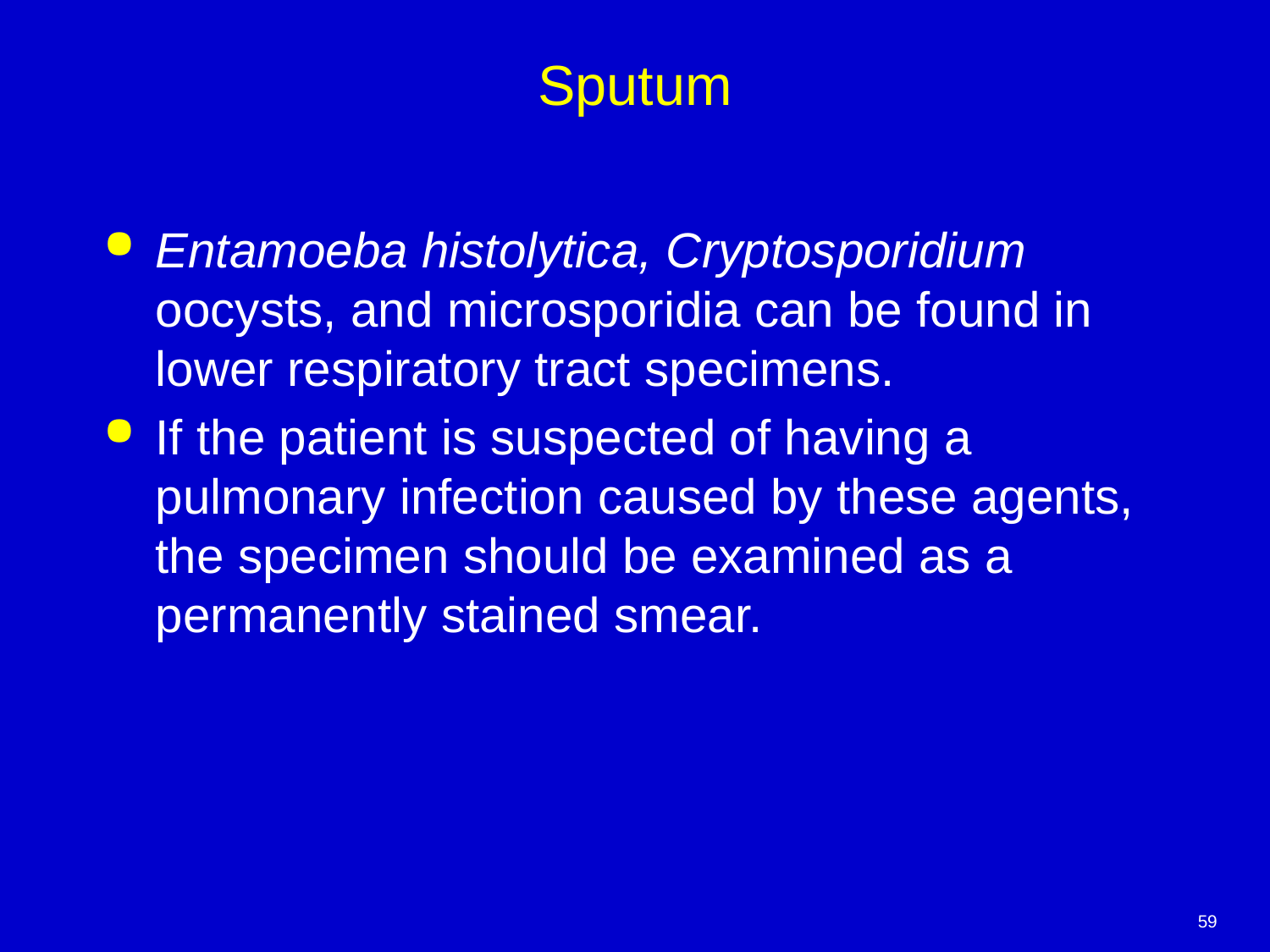

# Sputum
Entamoeba histolytica, Cryptosporidium oocysts, and microsporidia can be found in lower respiratory tract specimens.
If the patient is suspected of having a pulmonary infection caused by these agents, the specimen should be examined as a permanently stained smear.